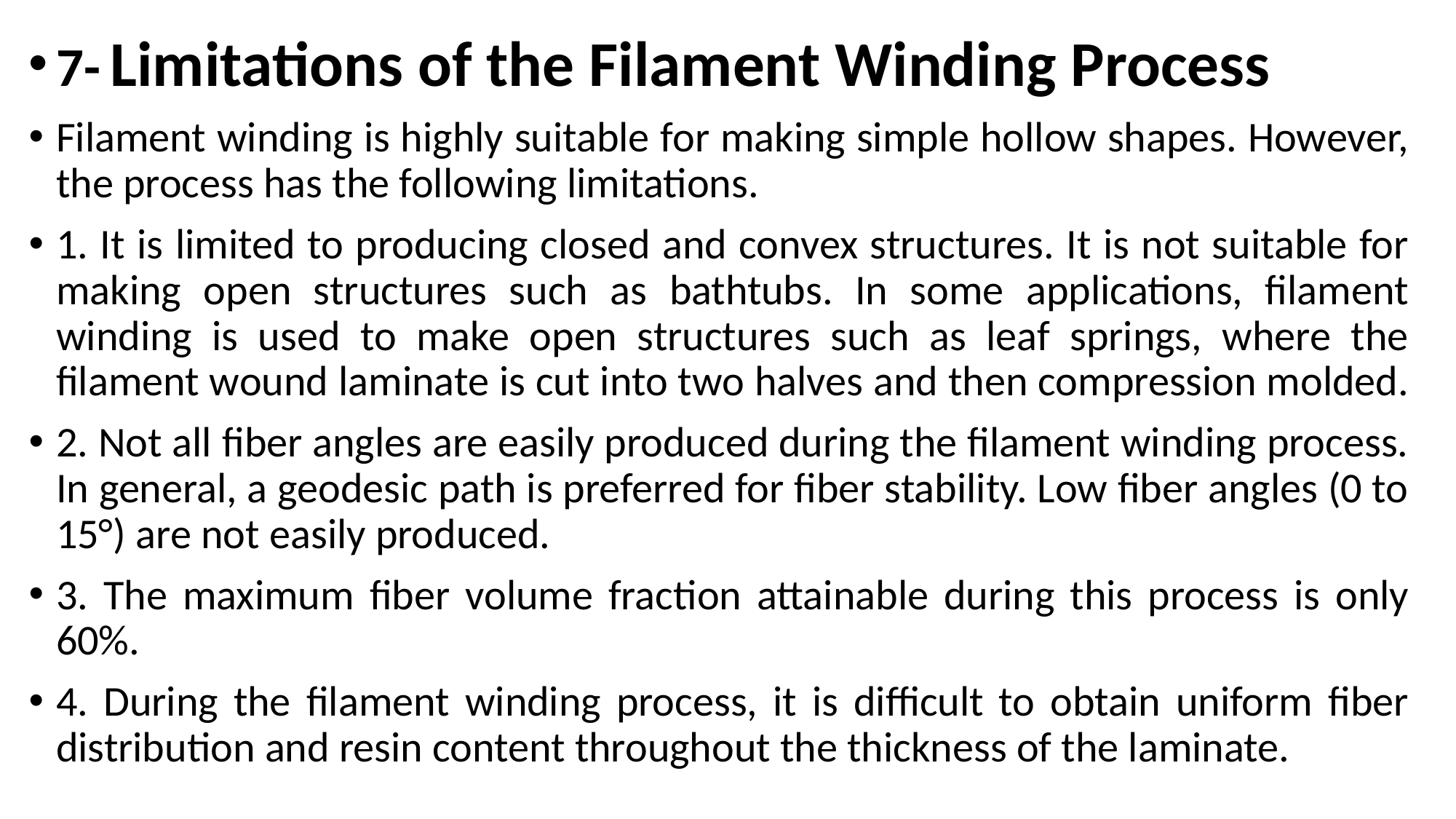

7- Limitations of the Filament Winding Process
Filament winding is highly suitable for making simple hollow shapes. However, the process has the following limitations.
1. It is limited to producing closed and convex structures. It is not suitable for making open structures such as bathtubs. In some applications, filament winding is used to make open structures such as leaf springs, where the filament wound laminate is cut into two halves and then compression molded.
2. Not all fiber angles are easily produced during the filament winding process. In general, a geodesic path is preferred for fiber stability. Low fiber angles (0 to 15°) are not easily produced.
3. The maximum fiber volume fraction attainable during this process is only 60%.
4. During the filament winding process, it is difficult to obtain uniform fiber distribution and resin content throughout the thickness of the laminate.